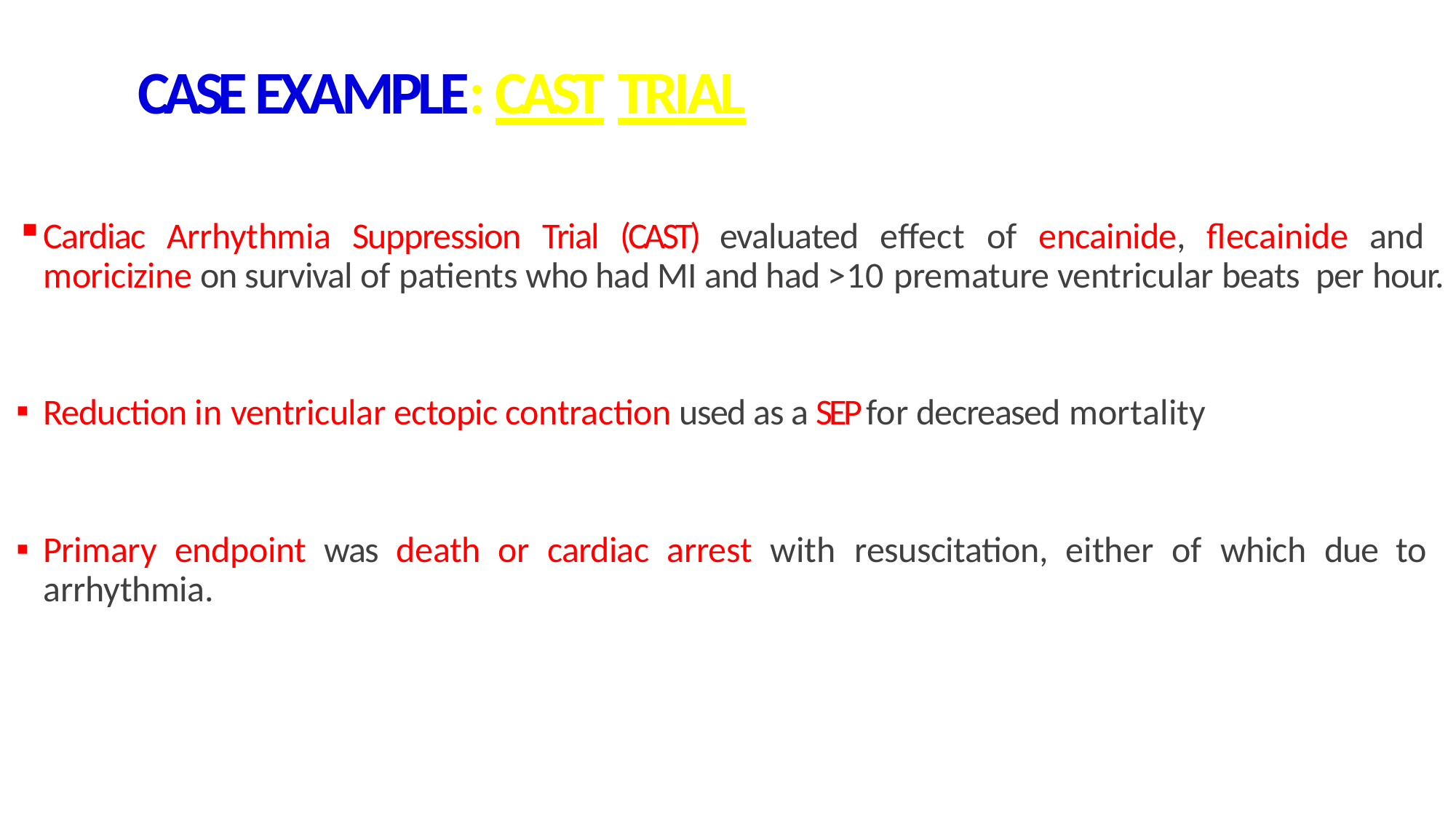

# CASE EXAMPLE: CAST TRIAL
Cardiac Arrhythmia Suppression Trial (CAST) evaluated effect of encainide, flecainide and  moricizine on survival of patients who had MI and had >10 premature ventricular beats  per hour.

Reduction in ventricular ectopic contraction used as a SEP for decreased mortality

Primary endpoint was death or cardiac arrest with resuscitation, either of which due to  arrhythmia.